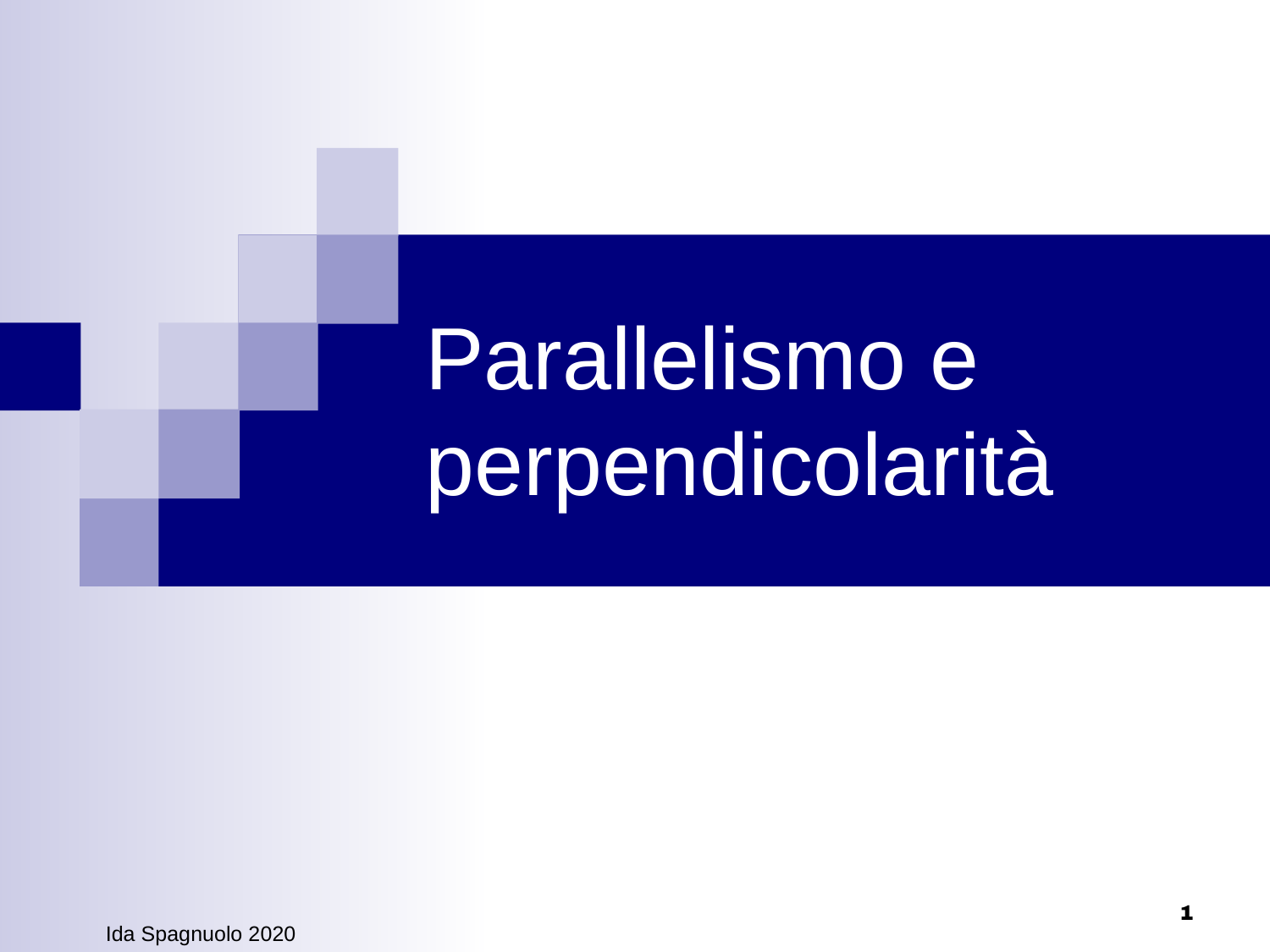

# Parallelismo e perpendicolarità
1
Ida Spagnuolo 2020